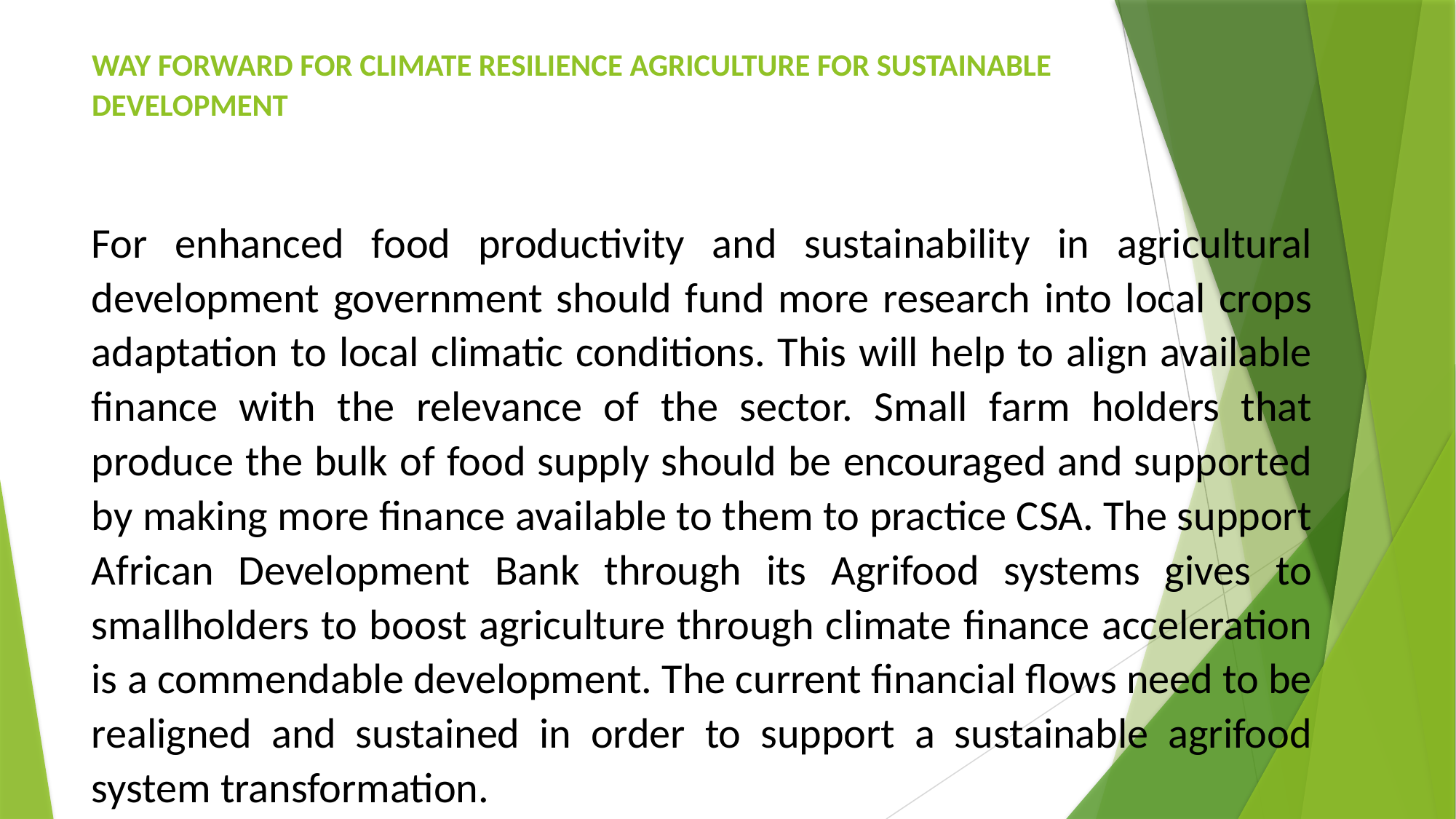

# WAY FORWARD FOR CLIMATE RESILIENCE AGRICULTURE FOR SUSTAINABLE DEVELOPMENT
For enhanced food productivity and sustainability in agricultural development government should fund more research into local crops adaptation to local climatic conditions. This will help to align available finance with the relevance of the sector. Small farm holders that produce the bulk of food supply should be encouraged and supported by making more finance available to them to practice CSA. The support African Development Bank through its Agrifood systems gives to smallholders to boost agriculture through climate finance acceleration is a commendable development. The current financial flows need to be realigned and sustained in order to support a sustainable agrifood system transformation.